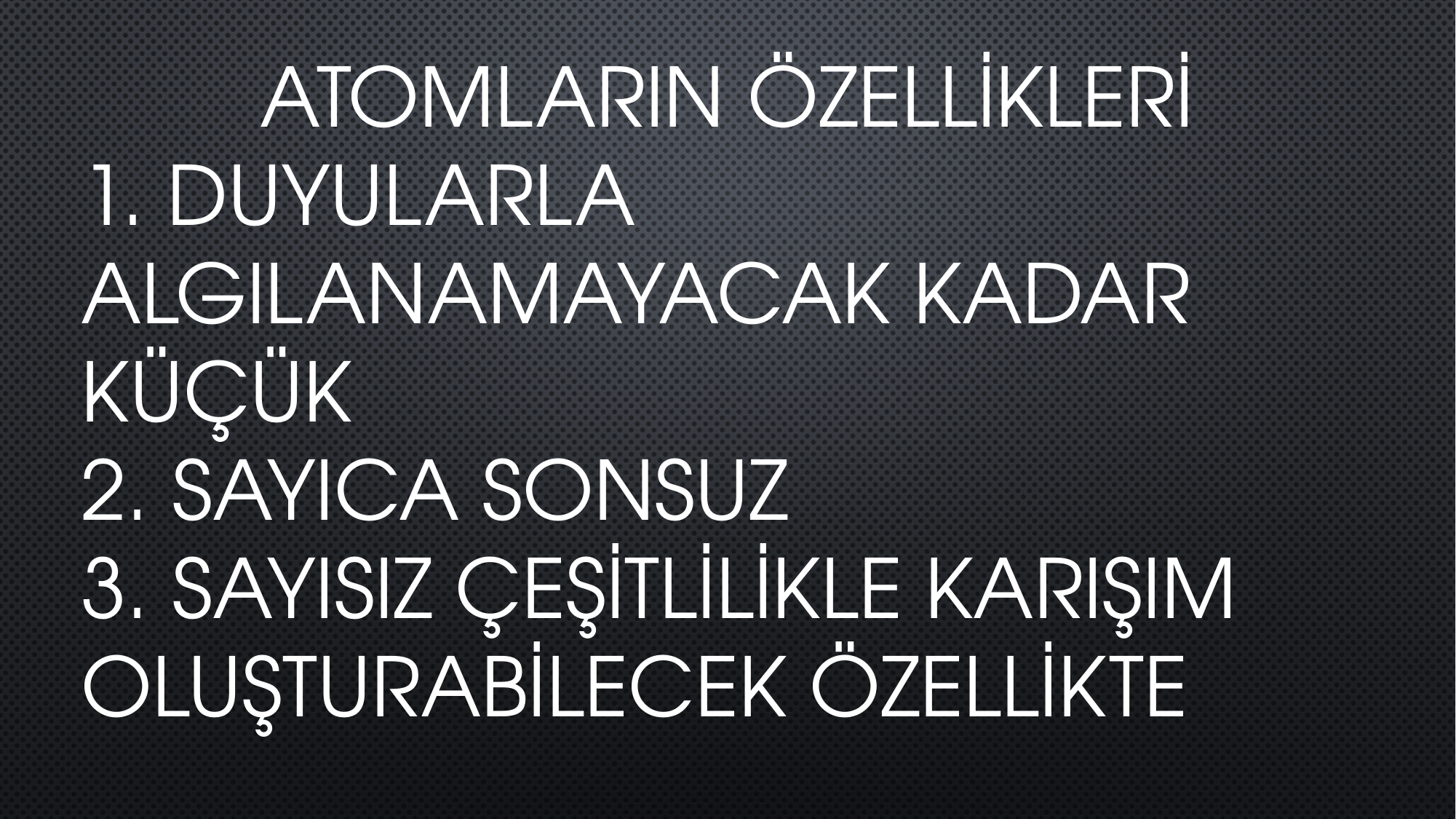

ATOMLARIN ÖZELLİKLERİ
1. DUYULARLA ALGILANAMAYACAK KADAR KÜÇÜK
2. SAYICA SONSUZ
3. SAYISIZ ÇEŞİTLİLİKLE KARIŞIM OLUŞTURABİLECEK ÖZELLİKTE